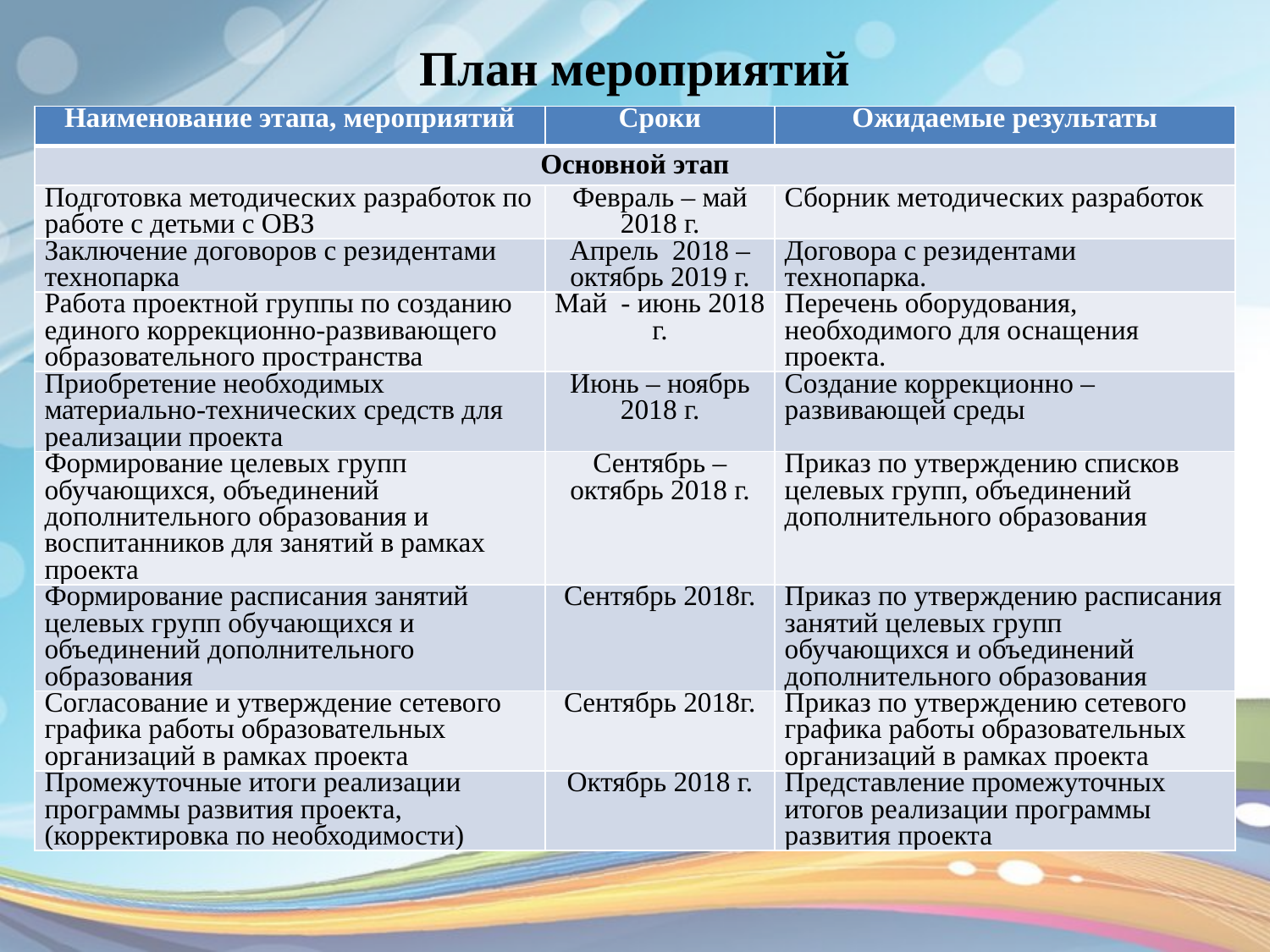

# План мероприятий
| Наименование этапа, мероприятий | Сроки | Ожидаемые результаты |
| --- | --- | --- |
| Основной этап |  |  |
| Подготовка методических разработок по работе с детьми с ОВЗ | Февраль – май 2018 г. | Сборник методических разработок |
| Заключение договоров с резидентами технопарка | Апрель 2018 – октябрь 2019 г. | Договора с резидентами технопарка. |
| Работа проектной группы по созданию единого коррекционно-развивающего образовательного пространства | Май - июнь 2018 г. | Перечень оборудования, необходимого для оснащения проекта. |
| Приобретение необходимых материально-технических средств для реализации проекта | Июнь – ноябрь 2018 г. | Создание коррекционно – развивающей среды |
| Формирование целевых групп обучающихся, объединений дополнительного образования и воспитанников для занятий в рамках проекта | Сентябрь – октябрь 2018 г. | Приказ по утверждению списков целевых групп, объединений дополнительного образования |
| Формирование расписания занятий целевых групп обучающихся и объединений дополнительного образования | Сентябрь 2018г. | Приказ по утверждению расписания занятий целевых групп обучающихся и объединений дополнительного образования |
| Согласование и утверждение сетевого графика работы образовательных организаций в рамках проекта | Сентябрь 2018г. | Приказ по утверждению сетевого графика работы образовательных организаций в рамках проекта |
| Промежуточные итоги реализации программы развития проекта, (корректировка по необходимости) | Октябрь 2018 г. | Представление промежуточных итогов реализации программы развития проекта |